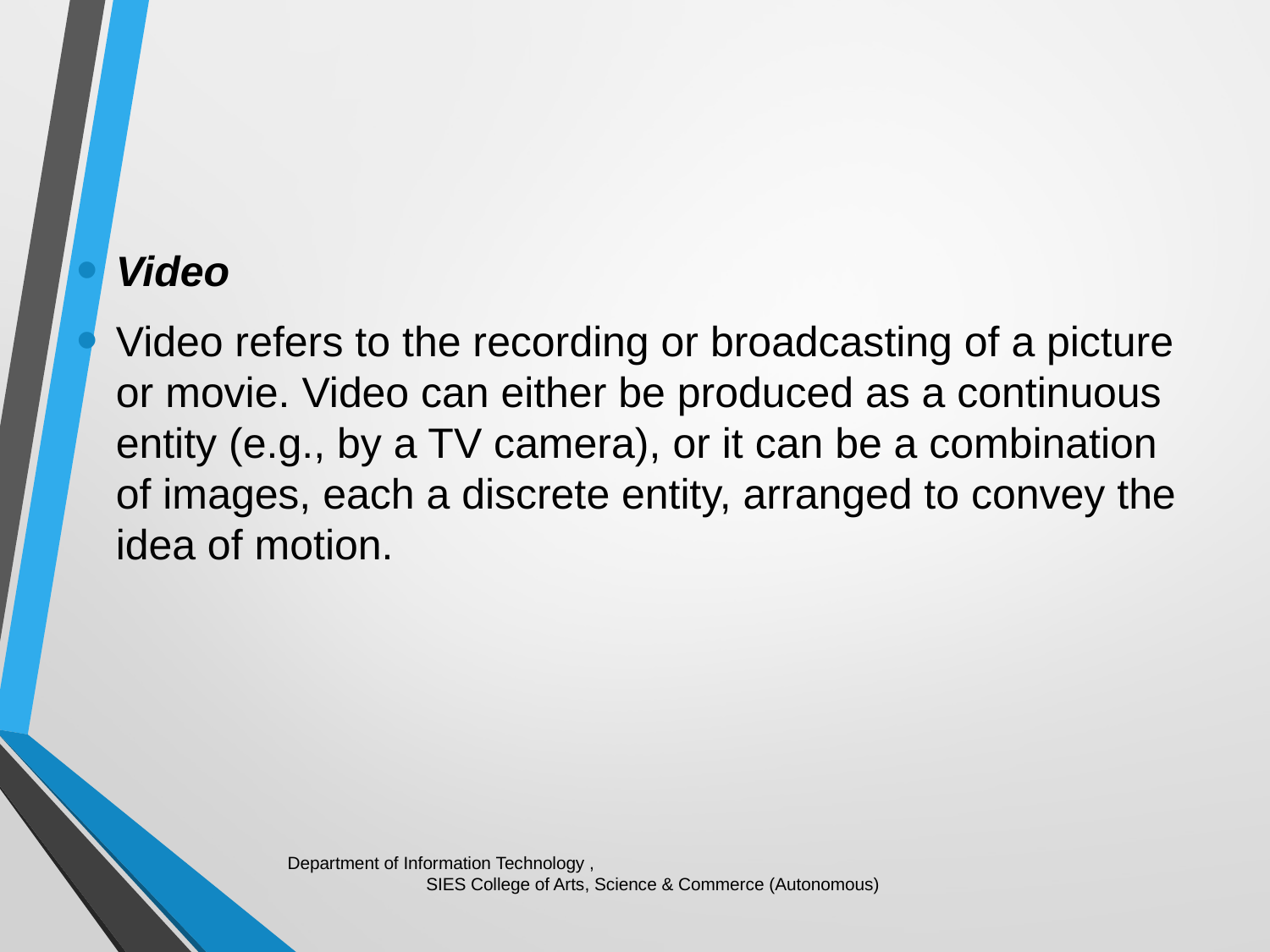

Video
Video refers to the recording or broadcasting of a picture or movie. Video can either be produced as a continuous entity (e.g., by a TV camera), or it can be a combination of images, each a discrete entity, arranged to convey the idea of motion.

Department of Information Technology ,                                                                                        SIES College of Arts, Science & Commerce (Autonomous)